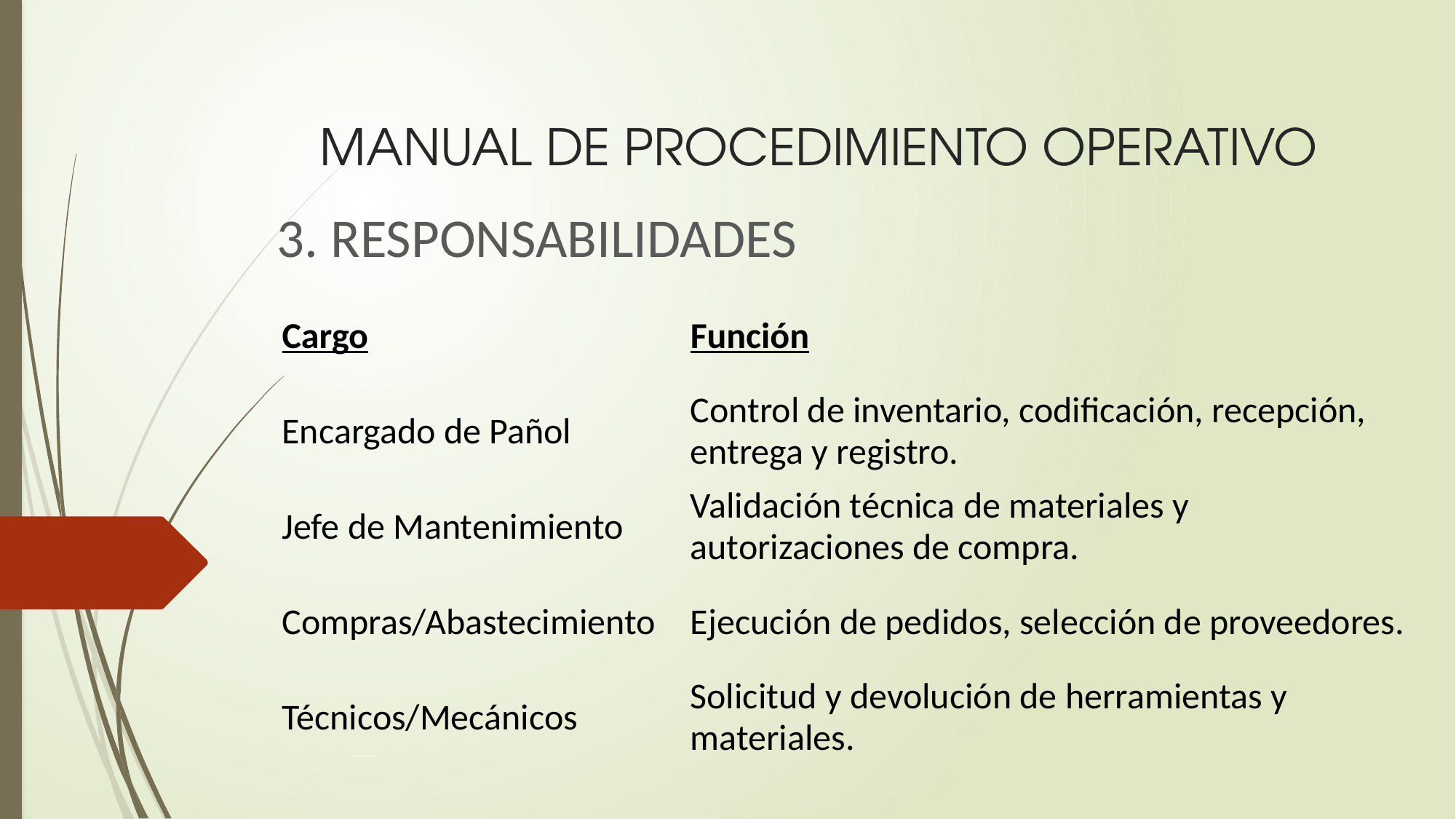

# MANUAL DE PROCEDIMIENTO OPERATIVO
3. RESPONSABILIDADES

| Cargo | Función |
| --- | --- |
| Encargado de Pañol | Control de inventario, codificación, recepción, entrega y registro. |
| Jefe de Mantenimiento | Validación técnica de materiales y autorizaciones de compra. |
| Compras/Abastecimiento | Ejecución de pedidos, selección de proveedores. |
| Técnicos/Mecánicos | Solicitud y devolución de herramientas y materiales. |